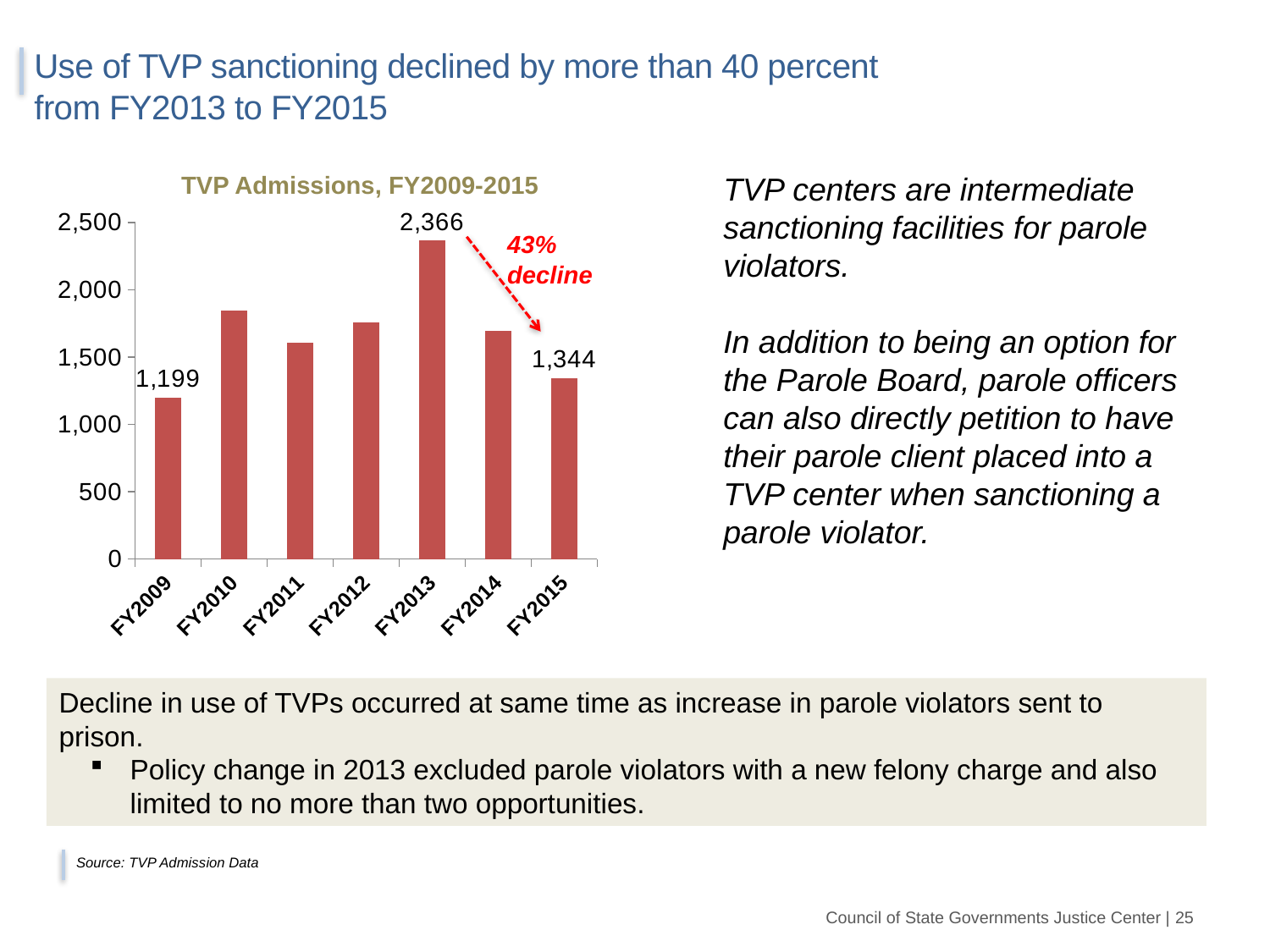

# Use of TVP sanctioning declined by more than 40 percent from FY2013 to FY2015
TVP Admissions, FY2009-2015
TVP centers are intermediate sanctioning facilities for parole violators.

In addition to being an option for the Parole Board, parole officers can also directly petition to have their parole client placed into a TVP center when sanctioning a parole violator.

### Chart

| Category | TVP |
|---|---|
| FY2009 | 1199.0 |
| FY2010 | 1843.0 |
| FY2011 | 1606.0 |
| FY2012 | 1760.0 |
| FY2013 | 2366.0 |
| FY2014 | 1695.0 |
| FY2015 | 1344.0 |
43% decline
Decline in use of TVPs occurred at same time as increase in parole violators sent to prison.
Policy change in 2013 excluded parole violators with a new felony charge and also limited to no more than two opportunities.
Source: TVP Admission Data
  Council of State Governments Justice Center | 25